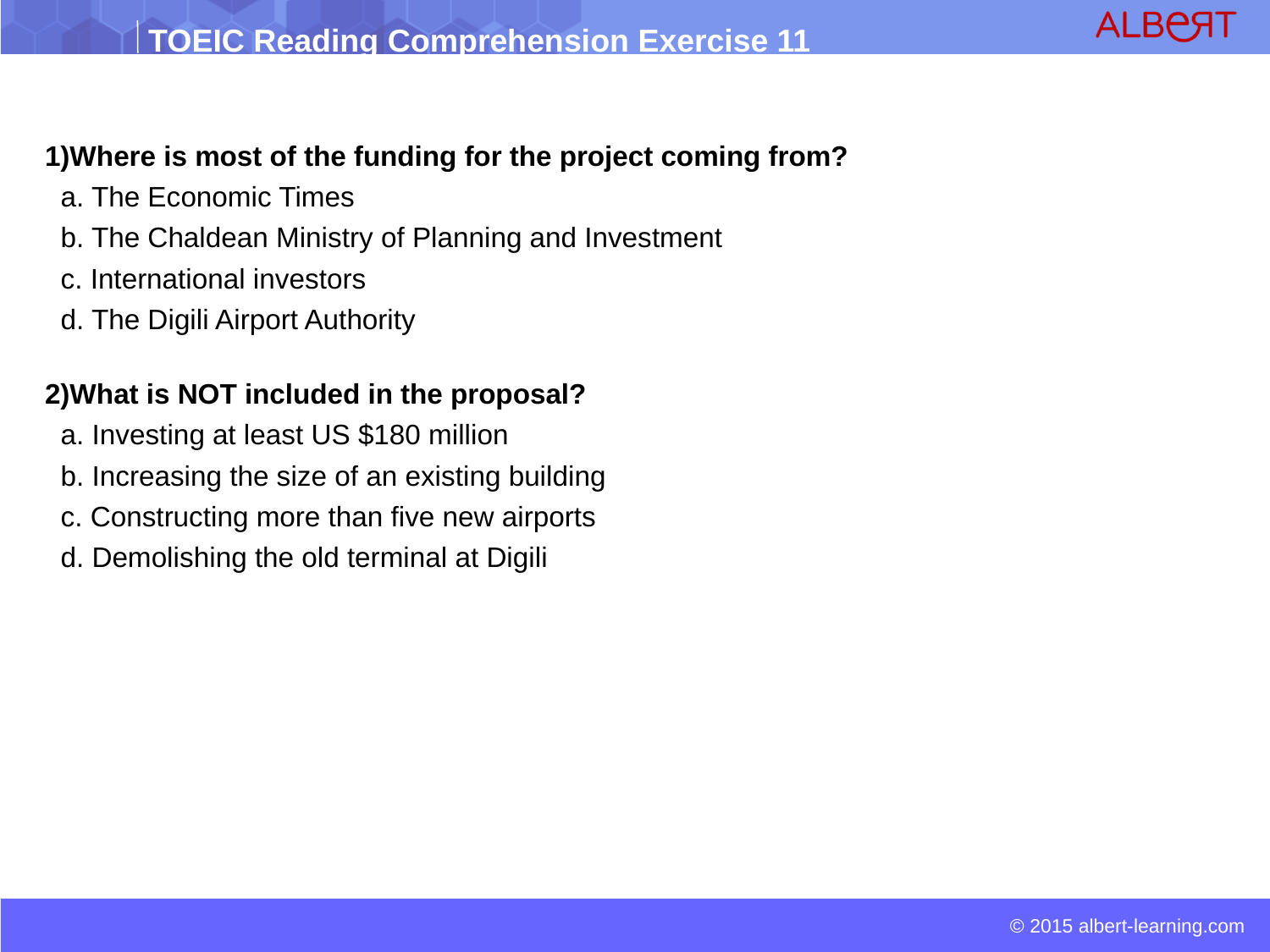

1)Where is most of the funding for the project coming from?
  a. The Economic Times
  b. The Chaldean Ministry of Planning and Investment
  c. International investors
  d. The Digili Airport Authority
2)What is NOT included in the proposal?
  a. Investing at least US $180 million
  b. Increasing the size of an existing building
  c. Constructing more than five new airports
  d. Demolishing the old terminal at Digili